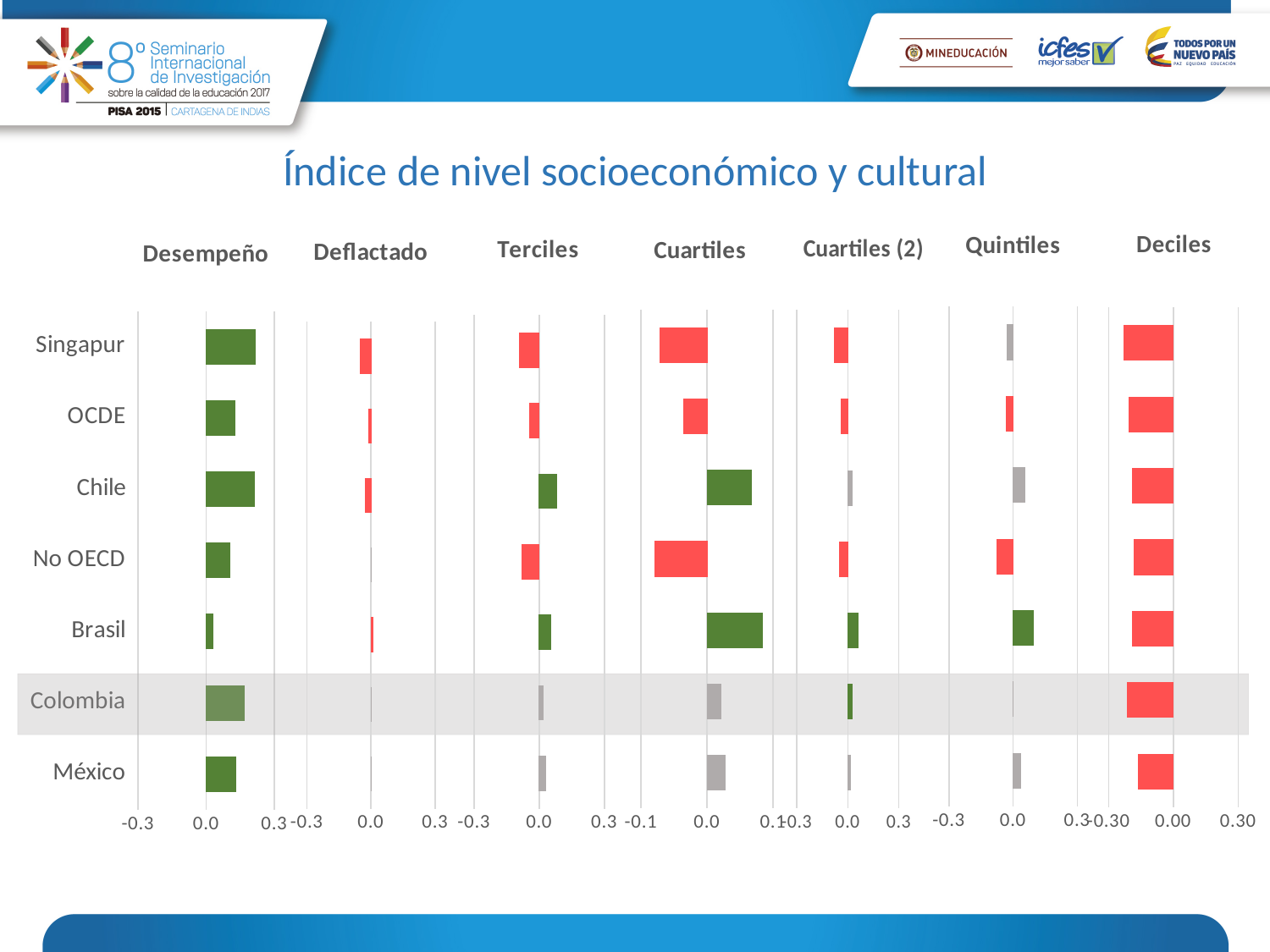

# Índice de nivel socioeconómico y cultural

### Chart: Desempeño

| Category | Buenos_Malos |
|---|---|
| México | 0.129 |
| Colombia | 0.168 |
| Brasil | 0.0299 |
| No OECD | 0.103 |
| Chile | 0.213 |
| OCDE | 0.127 |
| Singapur | 0.217 |

### Chart: Cuartiles (2)

| Category | Cuartiles_V2 |
|---|---|
| México | 0.0157 |
| Colombia | 0.0237 |
| Brasil | 0.0581 |
| No OECD | -0.0498 |
| Chile | 0.0241 |
| OCDE | -0.0397 |
| Singapur | -0.0767 |

### Chart: Terciles

| Category | Terciles |
|---|---|
| México | 0.0282 |
| Colombia | 0.0176 |
| Brasil | 0.0528 |
| No OECD | -0.0815 |
| Chile | 0.0808 |
| OCDE | -0.044 |
| Singapur | -0.0929 |

### Chart: Deflactado

| Category | Nada |
|---|---|
| México | -0.000562 |
| Colombia | -0.000665 |
| Brasil | 0.0087 |
| No OECD | 0.000799 |
| Chile | -0.0273 |
| OCDE | -0.0102 |
| Singapur | -0.0505 |

### Chart: Cuartiles

| Category | Cuartiles |
|---|---|
| México | 0.0269 |
| Colombia | 0.0211 |
| Brasil | 0.0841 |
| No OECD | -0.0787 |
| Chile | 0.0677 |
| OCDE | -0.035 |
| Singapur | -0.0716 |

### Chart: Quintiles

| Category | Quintiles |
|---|---|
| México | 0.0362 |
| Colombia | -0.00102 |
| Brasil | 0.0966 |
| No OECD | -0.0757 |
| Chile | 0.0537 |
| OCDE | -0.0314 |
| Singapur | -0.0266 |

### Chart: Deciles

| Category | Deciles |
|---|---|
| México | -0.161 |
| Colombia | -0.213 |
| Brasil | -0.189 |
| No OECD | -0.183 |
| Chile | -0.189 |
| OCDE | -0.205 |
| Singapur | -0.228 |